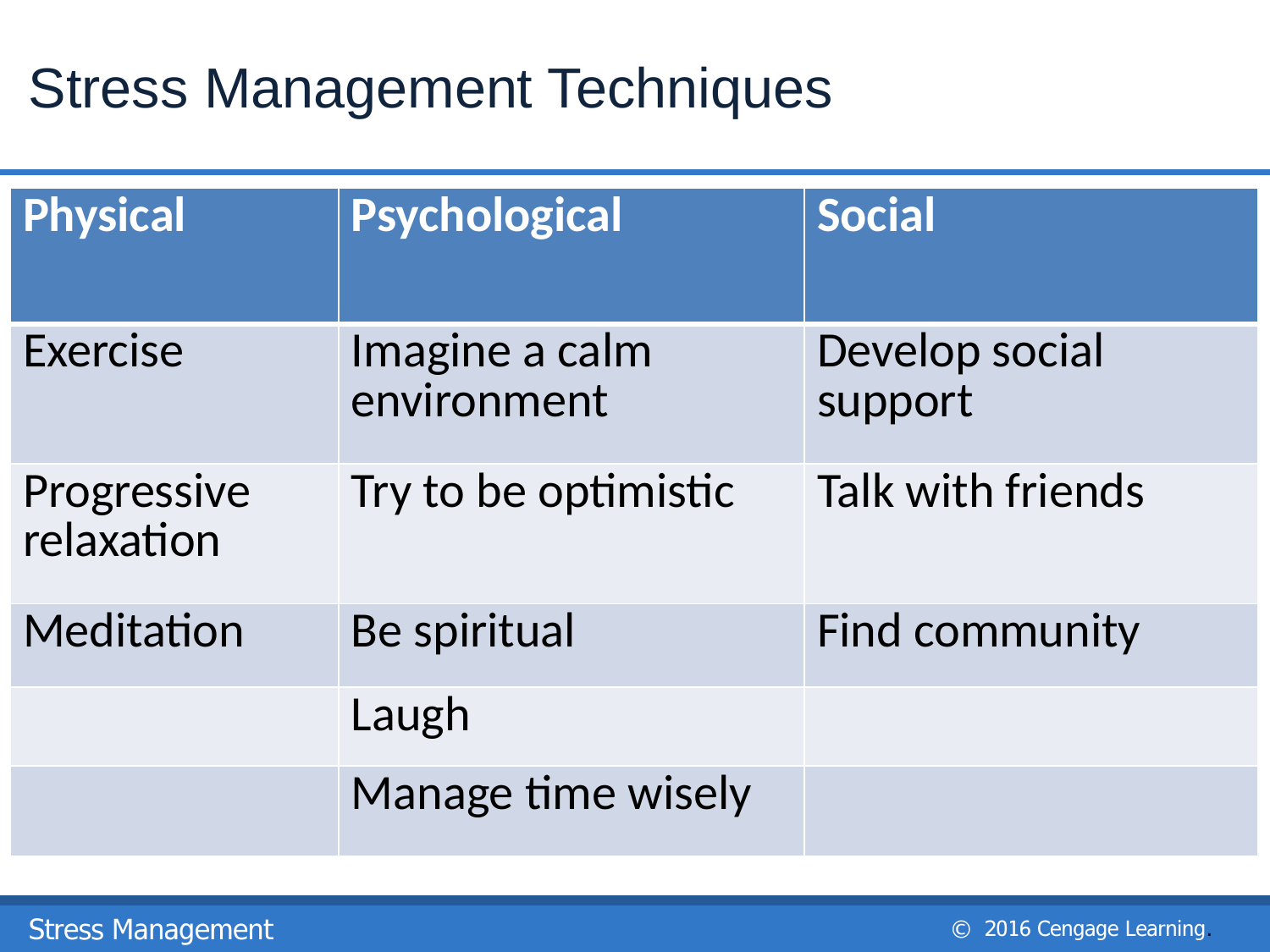

# Stress Management Techniques
| Physical | Psychological | Social |
| --- | --- | --- |
| Exercise | Imagine a calm environment | Develop social support |
| Progressive relaxation | Try to be optimistic | Talk with friends |
| Meditation | Be spiritual | Find community |
|  | Laugh |  |
|  | Manage time wisely |  |